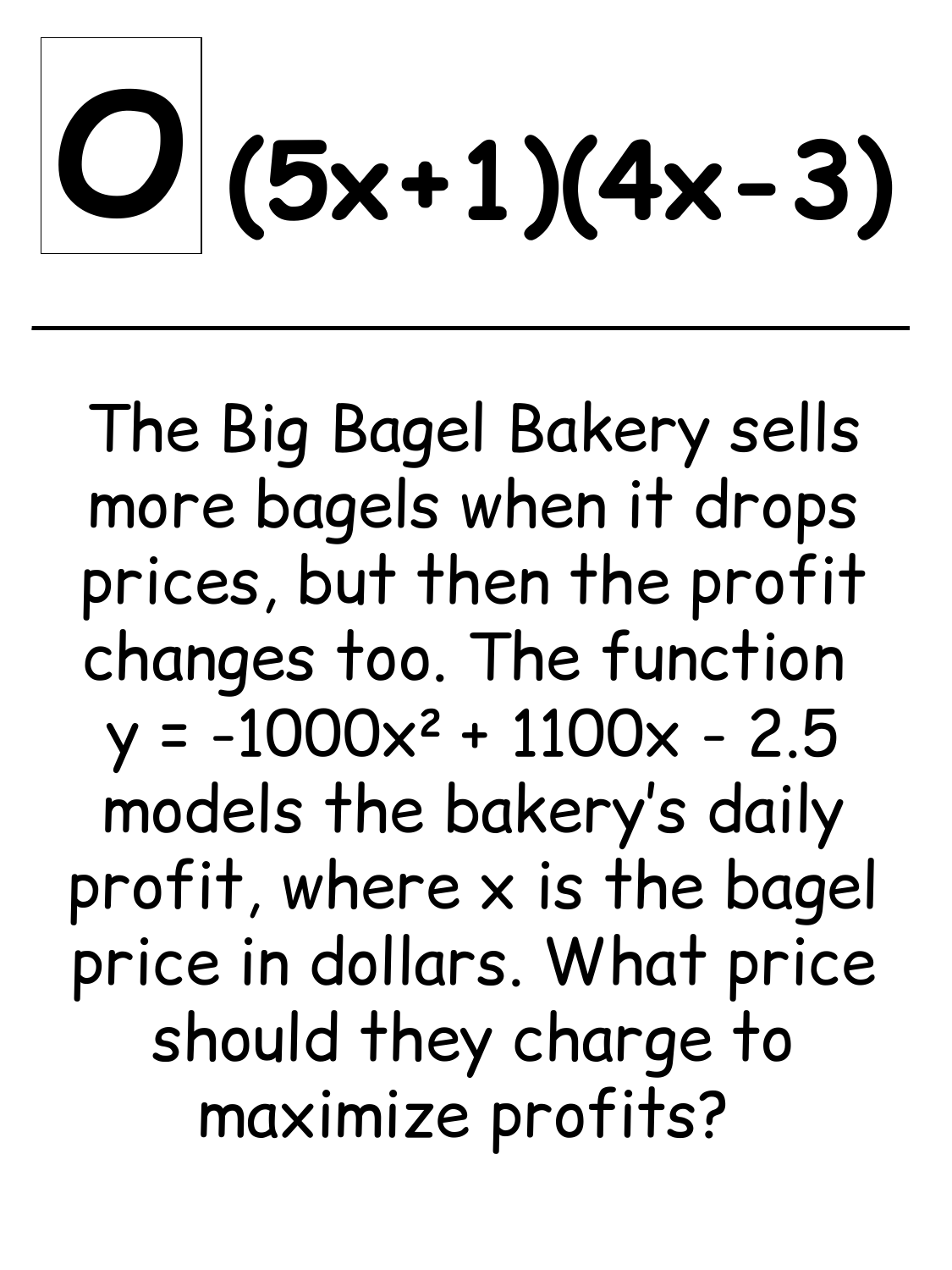

O
(5x+1)(4x-3)

The Big Bagel Bakery sells more bagels when it drops prices, but then the profit changes too. The function
y = -1000x2 + 1100x - 2.5 models the bakery’s daily profit, where x is the bagel price in dollars. What price should they charge to maximize profits?